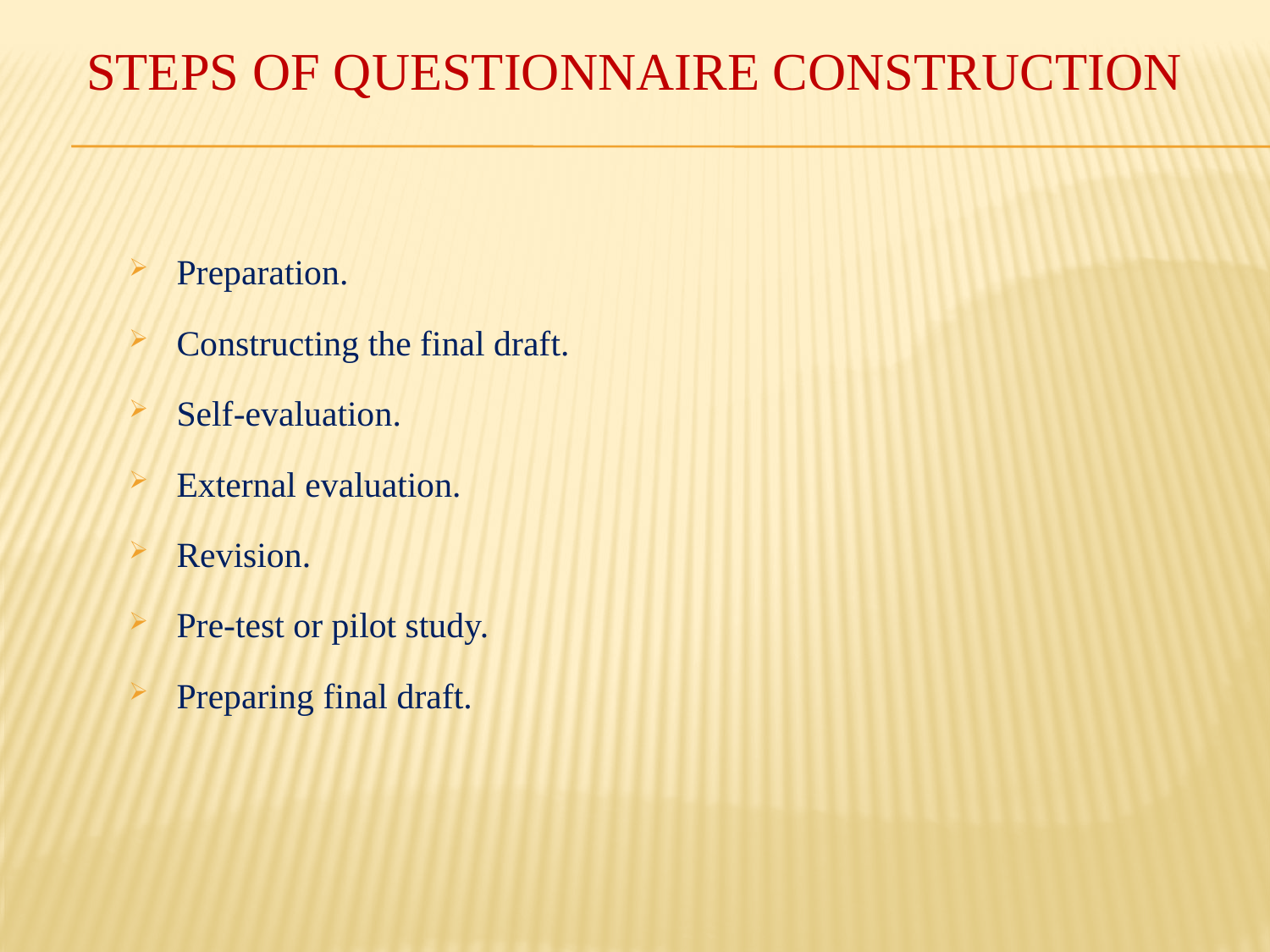

# STEPS OF QUESTIONNAIRE CONSTRUCTION
Preparation.
Constructing the final draft.
Self-evaluation.
External evaluation.
Revision.
Pre-test or pilot study.
Preparing final draft.